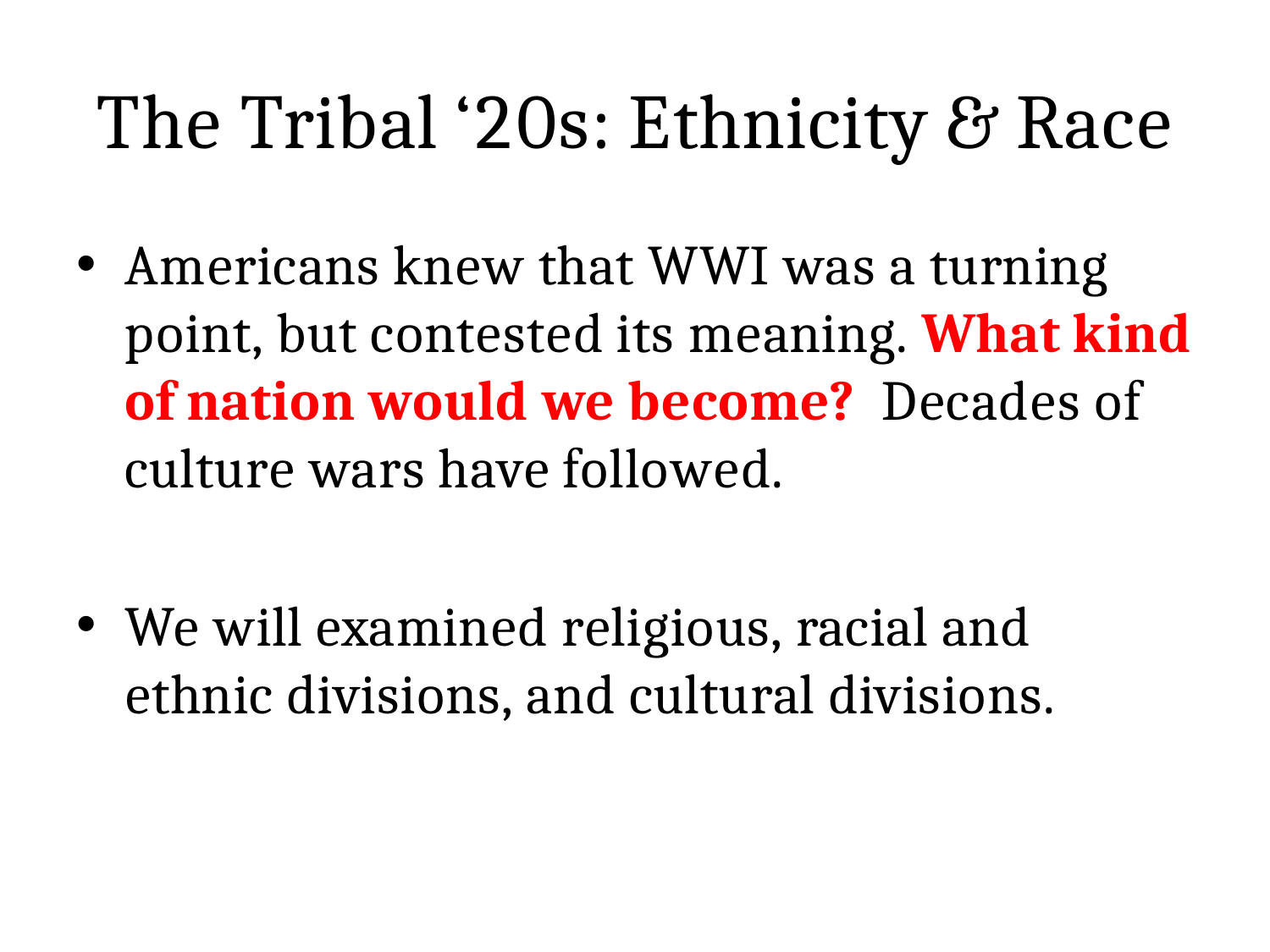

# The Tribal ‘20s: Ethnicity & Race
Americans knew that WWI was a turning point, but contested its meaning. What kind of nation would we become?  Decades of culture wars have followed.

We will examined religious, racial and ethnic divisions, and cultural divisions.